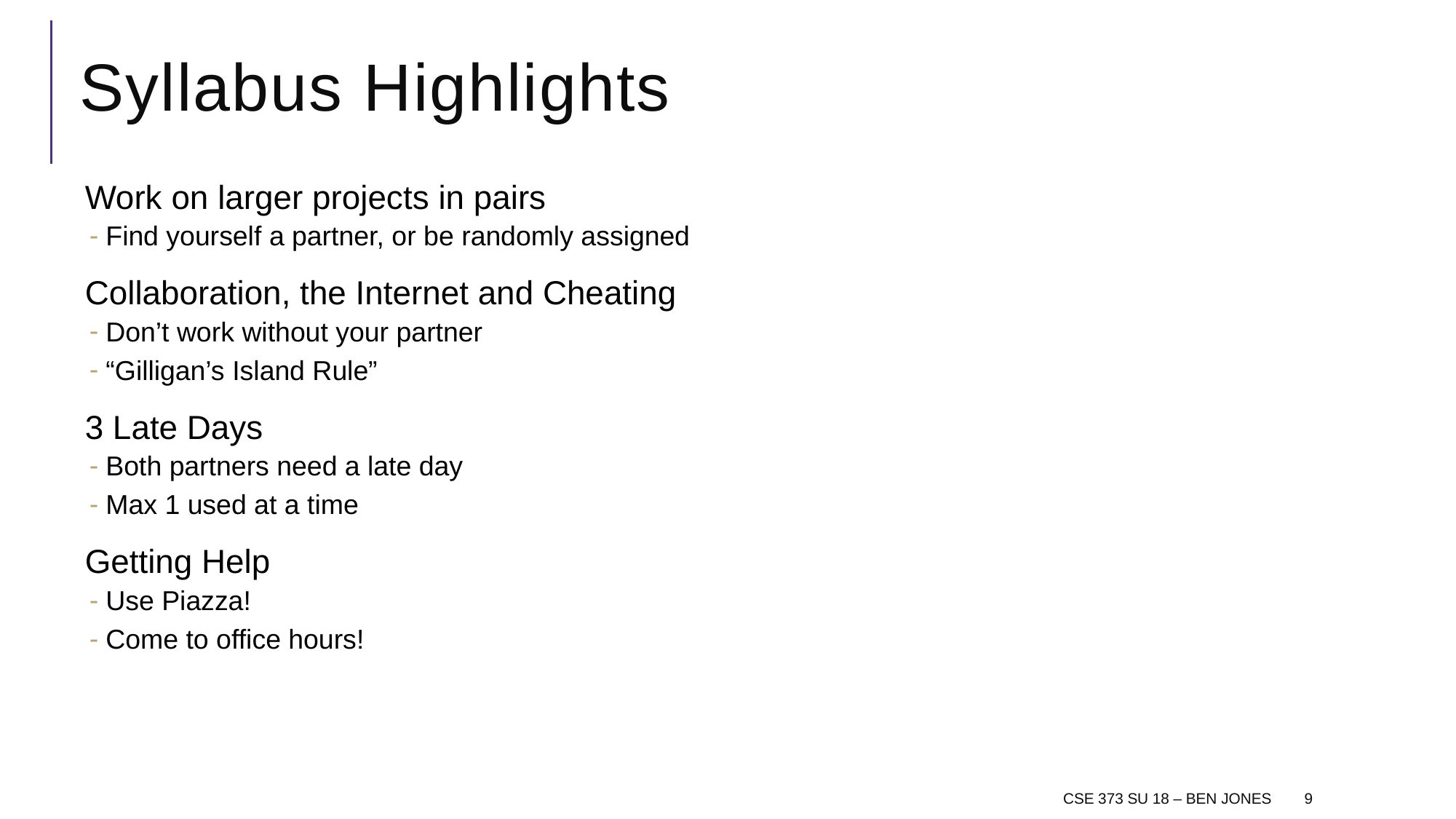

# Syllabus Highlights
Work on larger projects in pairs
Find yourself a partner, or be randomly assigned
Collaboration, the Internet and Cheating
Don’t work without your partner
“Gilligan’s Island Rule”
3 Late Days
Both partners need a late day
Max 1 used at a time
Getting Help
Use Piazza!
Come to office hours!

CSE 373 SU 18 – Ben Jones
9